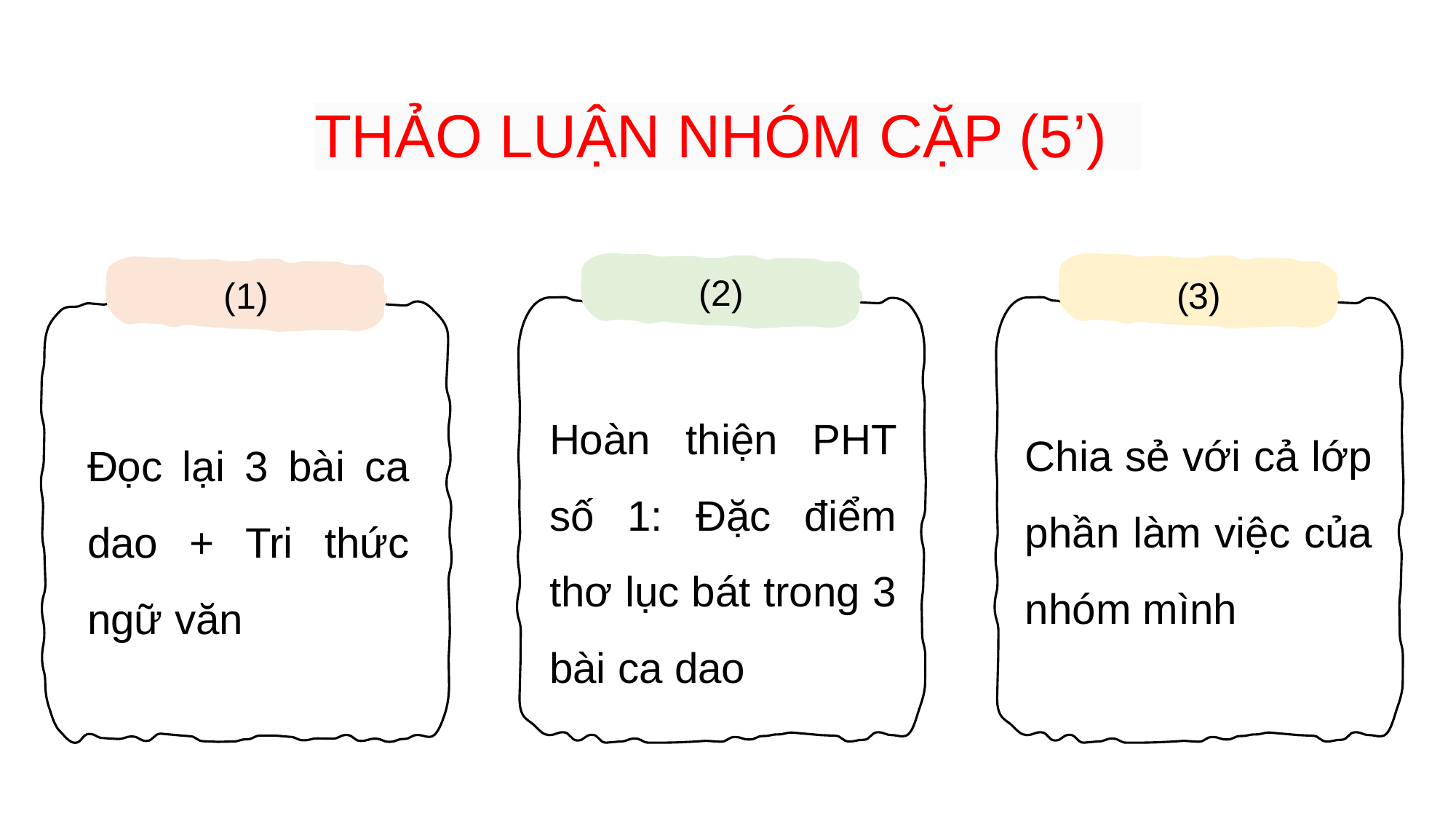

# THẢO LUẬN NHÓM CẶP (5’)

(2)

Hoàn thiện PHT số 1: Đặc điểm thơ lục bát trong 3 bài ca dao

(3)

Chia sẻ với cả lớp phần làm việc của nhóm mình

(1)

Đọc lại 3 bài ca dao + Tri thức ngữ văn